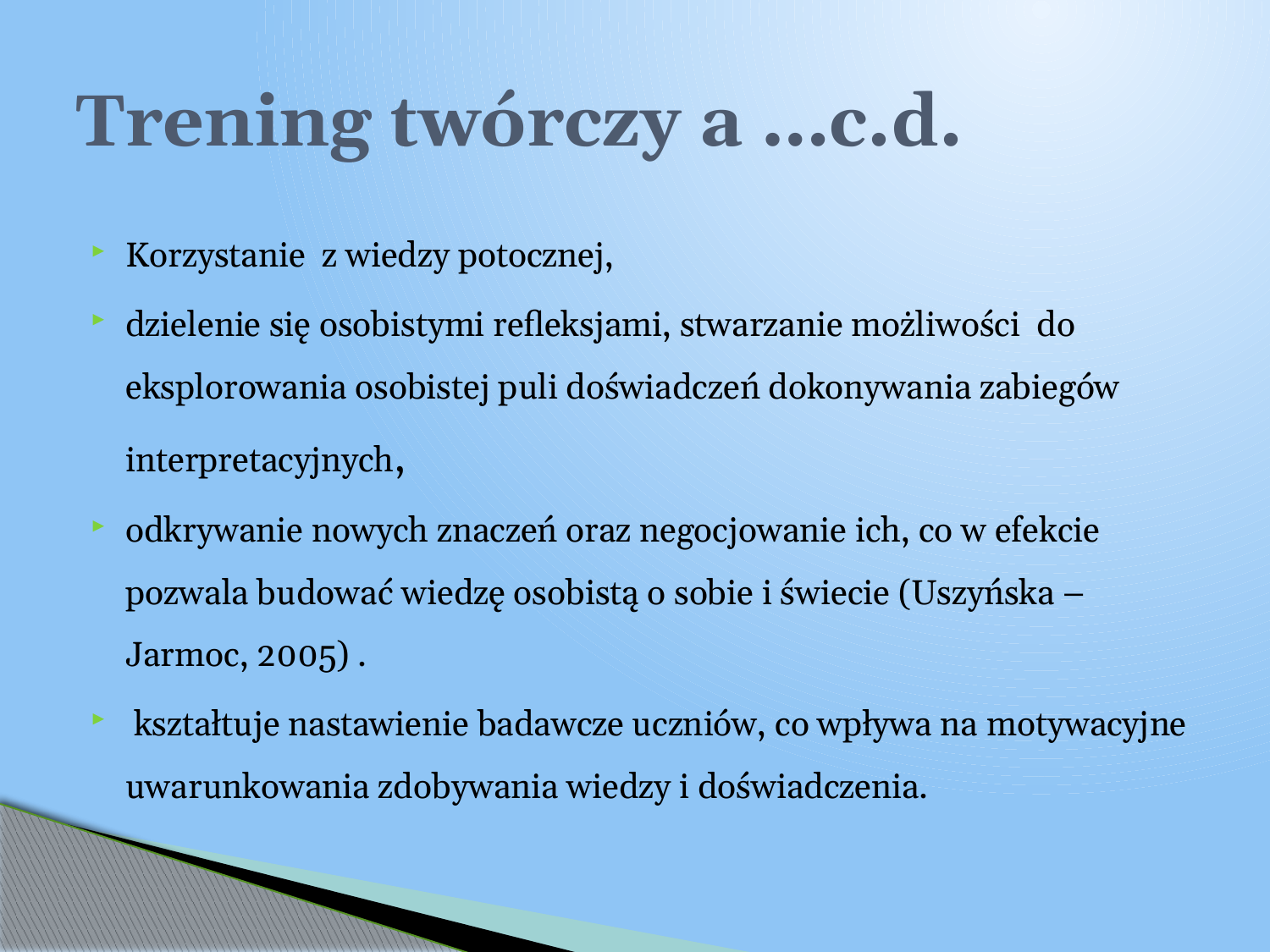

# Trening twórczy a …c.d.
Korzystanie  z wiedzy potocznej,
dzielenie się osobistymi refleksjami, stwarzanie możliwości  do eksplorowania osobistej puli doświadczeń dokonywania zabiegów interpretacyjnych,
odkrywanie nowych znaczeń oraz negocjowanie ich, co w efekcie pozwala budować wiedzę osobistą o sobie i świecie (Uszyńska – Jarmoc, 2005) .
 kształtuje nastawienie badawcze uczniów, co wpływa na motywacyjne uwarunkowania zdobywania wiedzy i doświadczenia.